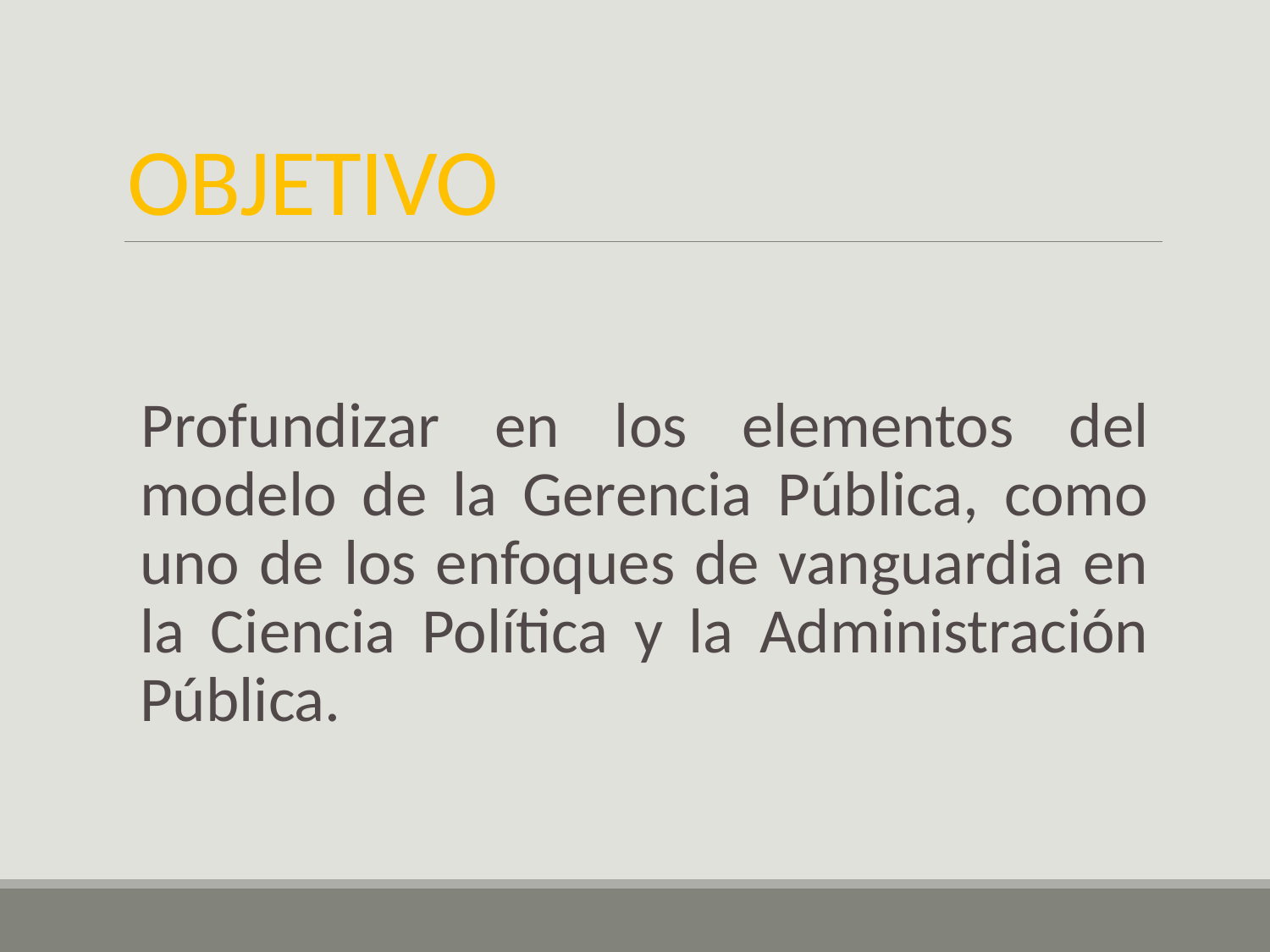

# OBJETIVO

Profundizar en los elementos del modelo de la Gerencia Pública, como uno de los enfoques de vanguardia en la Ciencia Política y la Administración Pública.